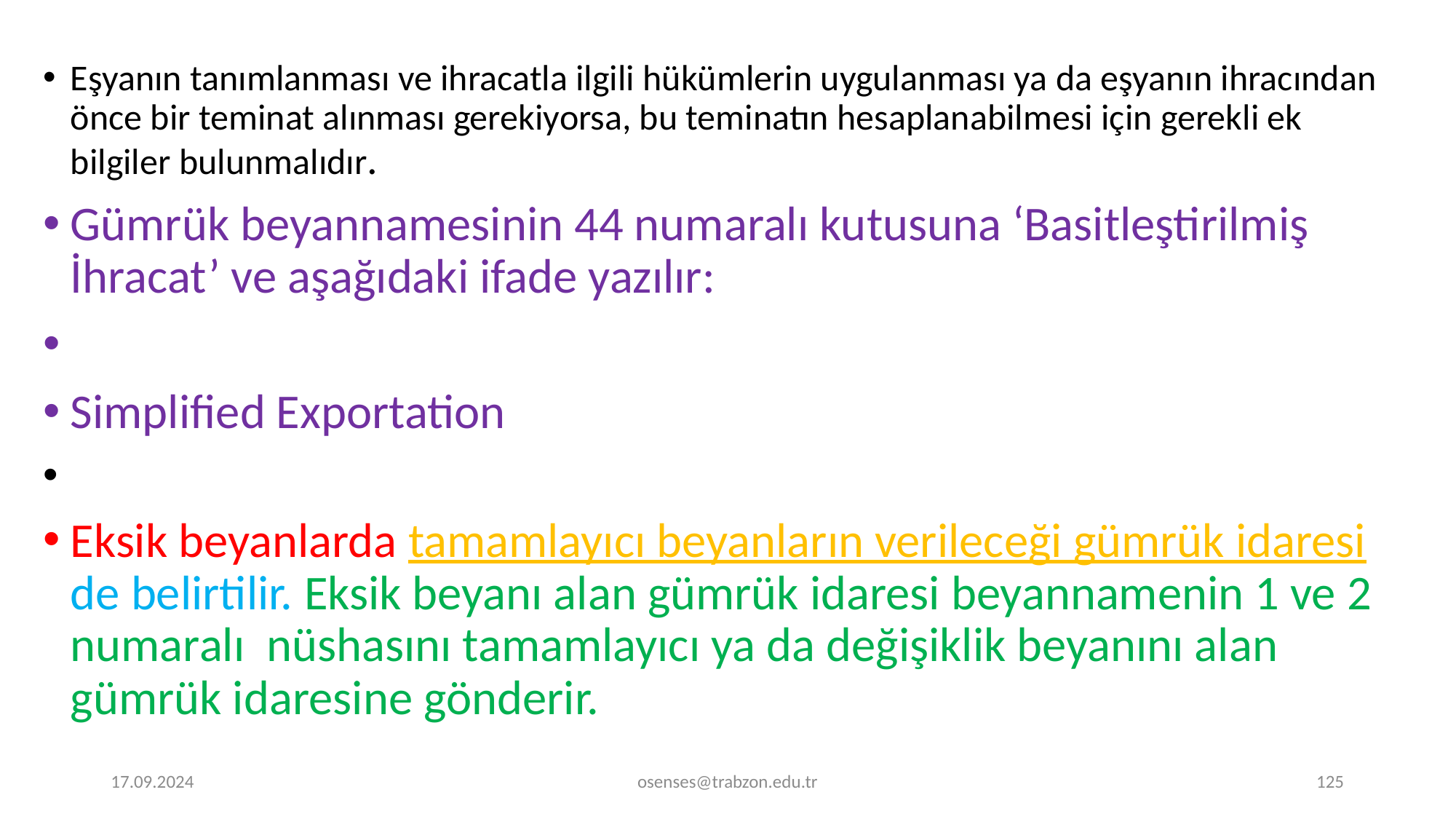

Eşyanın tanımlanması ve ihracatla ilgili hükümlerin uygulanması ya da eşyanın ihracından önce bir teminat alınması gerekiyorsa, bu teminatın hesaplanabilmesi için gerekli ek bilgiler bulunmalıdır.
Gümrük beyannamesinin 44 numaralı kutusuna ‘Basitleştirilmiş İhracat’ ve aşağıdaki ifade yazılır:

Simplified Exportation

Eksik beyanlarda tamamlayıcı beyanların verileceği gümrük idaresi de belirtilir. Eksik beyanı alan gümrük idaresi beyannamenin 1 ve 2 numaralı  nüshasını tamamlayıcı ya da değişiklik beyanını alan gümrük idaresine gönderir.

17.09.2024
osenses@trabzon.edu.tr
125